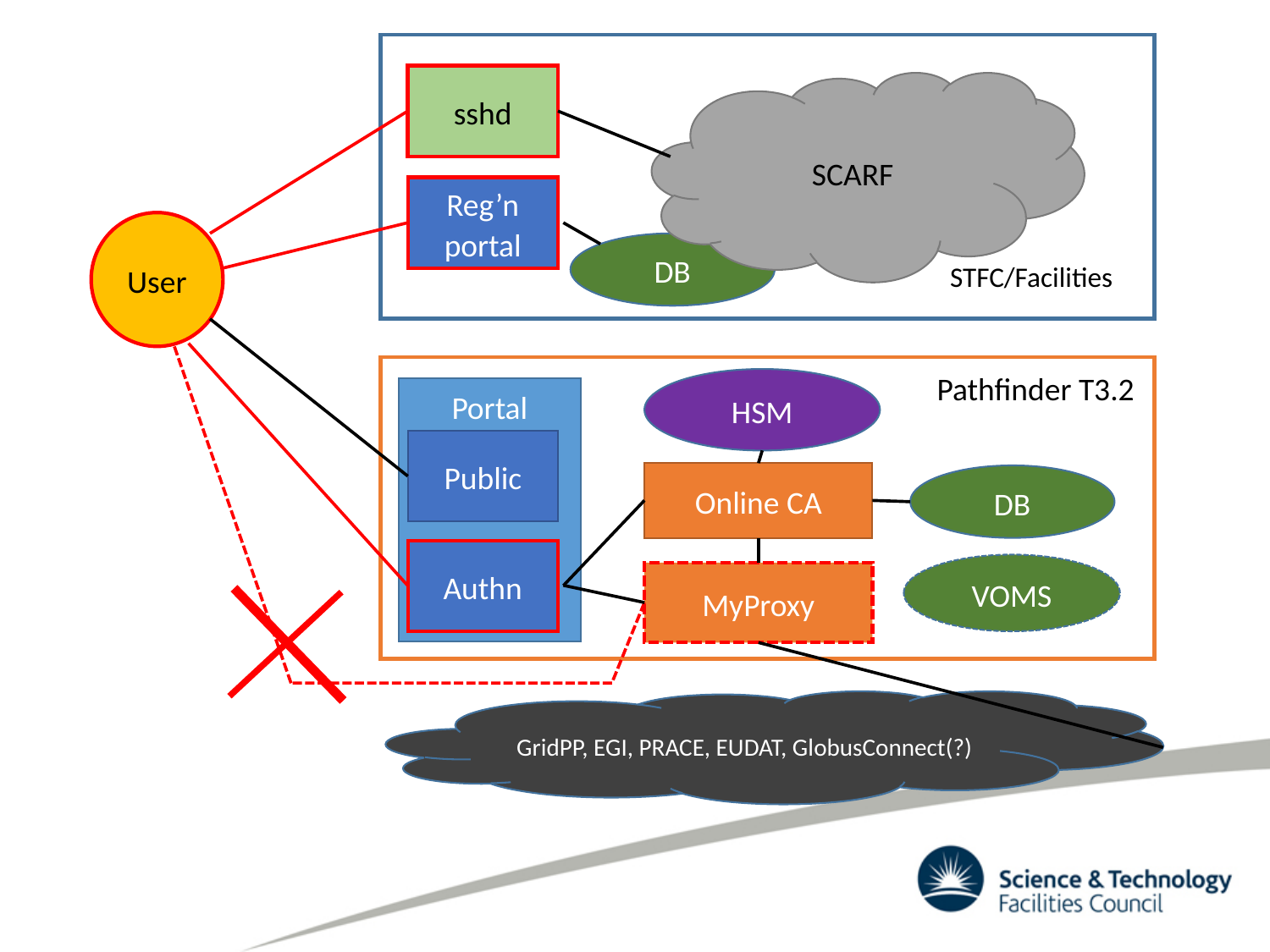

sshd
SCARF
Reg’n portal
User
DB
STFC/Facilities

Pathfinder T3.2
HSM
Portal
Public
Online CA
DB
Authn
VOMS
MyProxy
GridPP, EGI, PRACE, EUDAT, GlobusConnect(?)